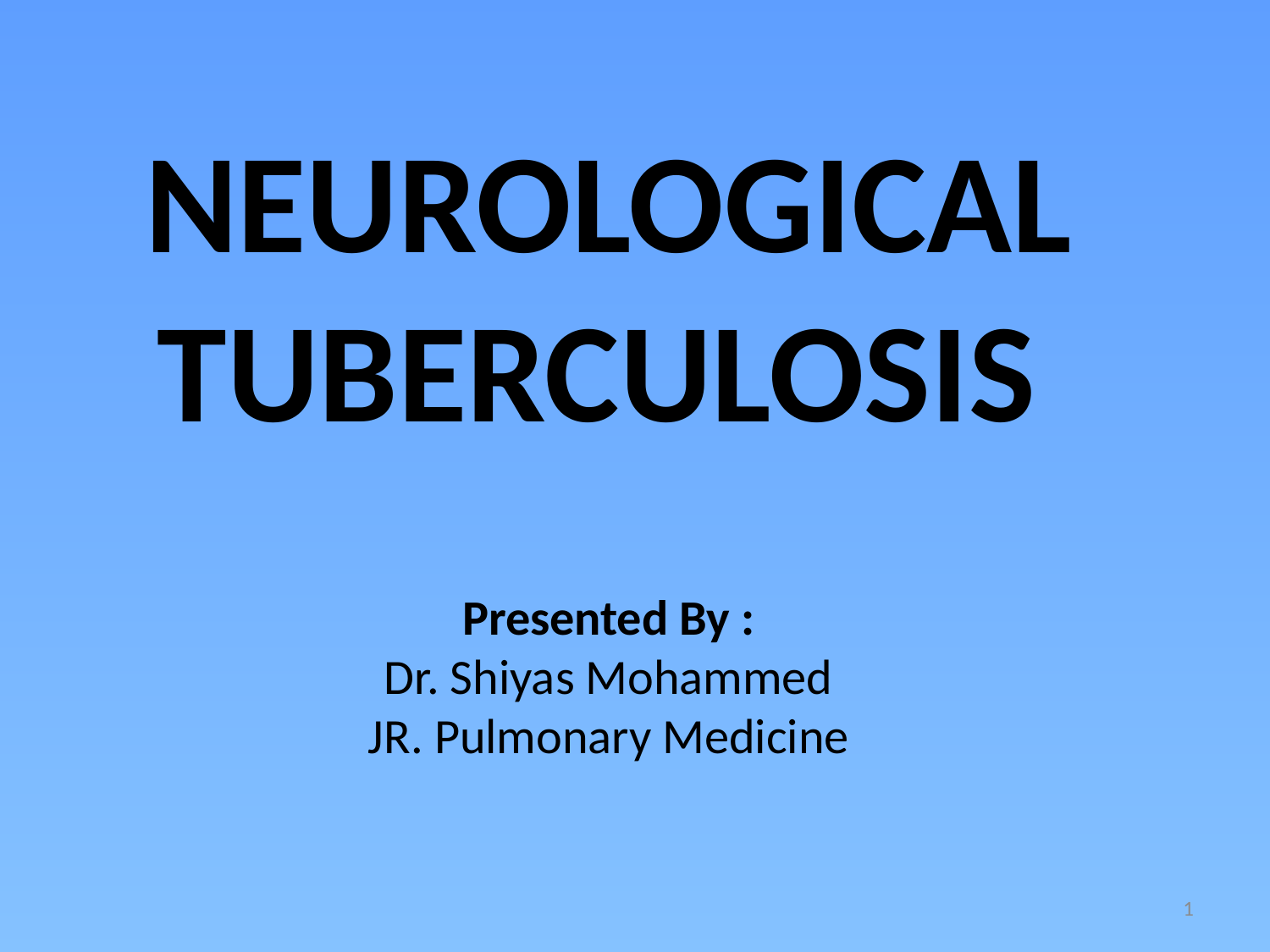

NEUROLOGICAL TUBERCULOSIS

Presented By :
Dr. Shiyas Mohammed
JR. Pulmonary Medicine

1